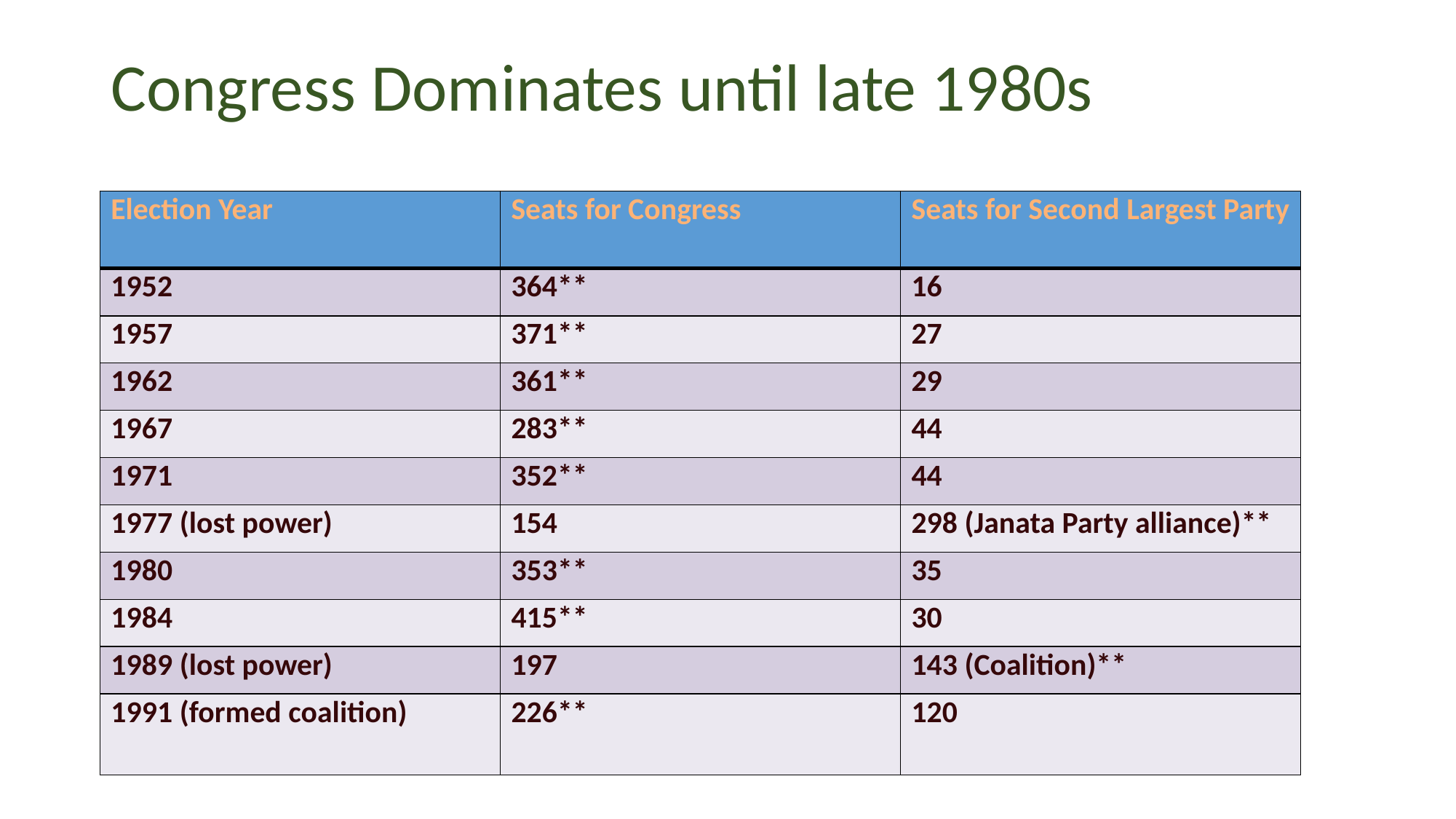

# Congress Dominates until late 1980s
| Election Year | Seats for Congress | Seats for Second Largest Party |
| --- | --- | --- |
| 1952 | 364\*\* | 16 |
| 1957 | 371\*\* | 27 |
| 1962 | 361\*\* | 29 |
| 1967 | 283\*\* | 44 |
| 1971 | 352\*\* | 44 |
| 1977 (lost power) | 154 | 298 (Janata Party alliance)\*\* |
| 1980 | 353\*\* | 35 |
| 1984 | 415\*\* | 30 |
| 1989 (lost power) | 197 | 143 (Coalition)\*\* |
| 1991 (formed coalition) | 226\*\* | 120 |